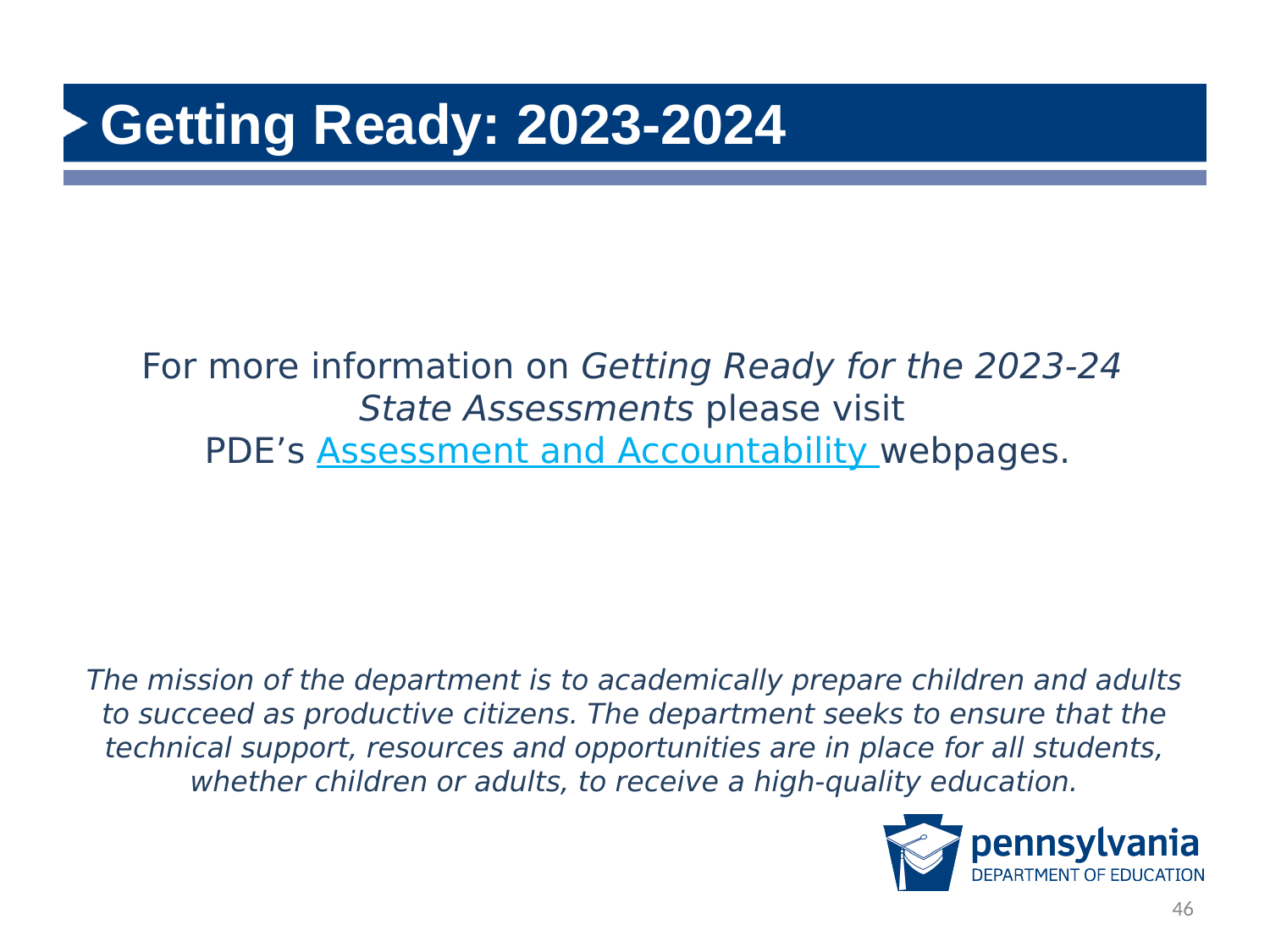

# Getting Ready: 2023-2024
For more information on Getting Ready for the 2023-24
State Assessments please visit
PDE’s Assessment and Accountability webpages.
The mission of the department is to academically prepare children and adults to succeed as productive citizens. The department seeks to ensure that the technical support, resources and opportunities are in place for all students, whether children or adults, to receive a high-quality education.
46